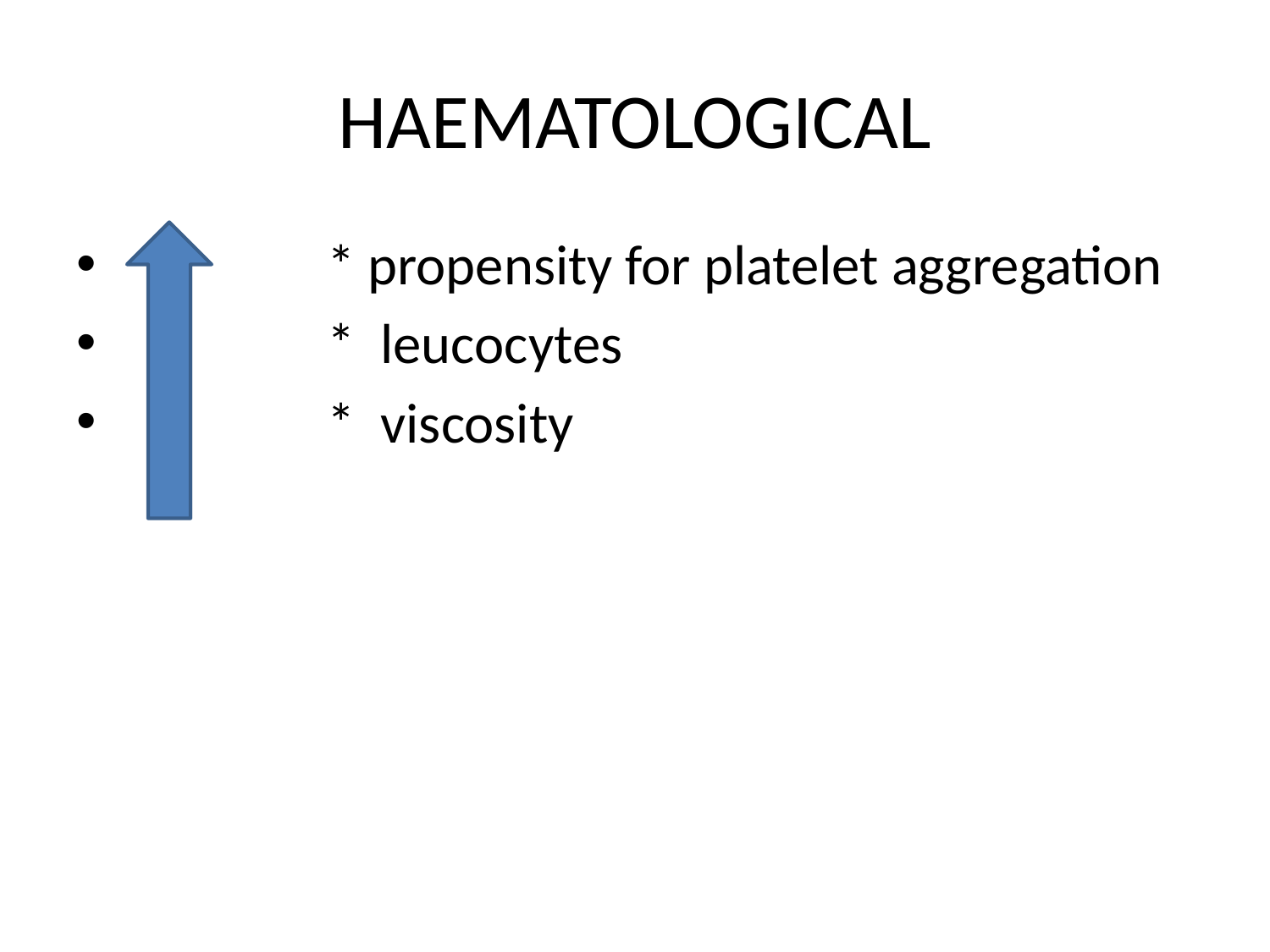

# HAEMATOLOGICAL
                * propensity for platelet aggregation
                *  leucocytes
                *  viscosity